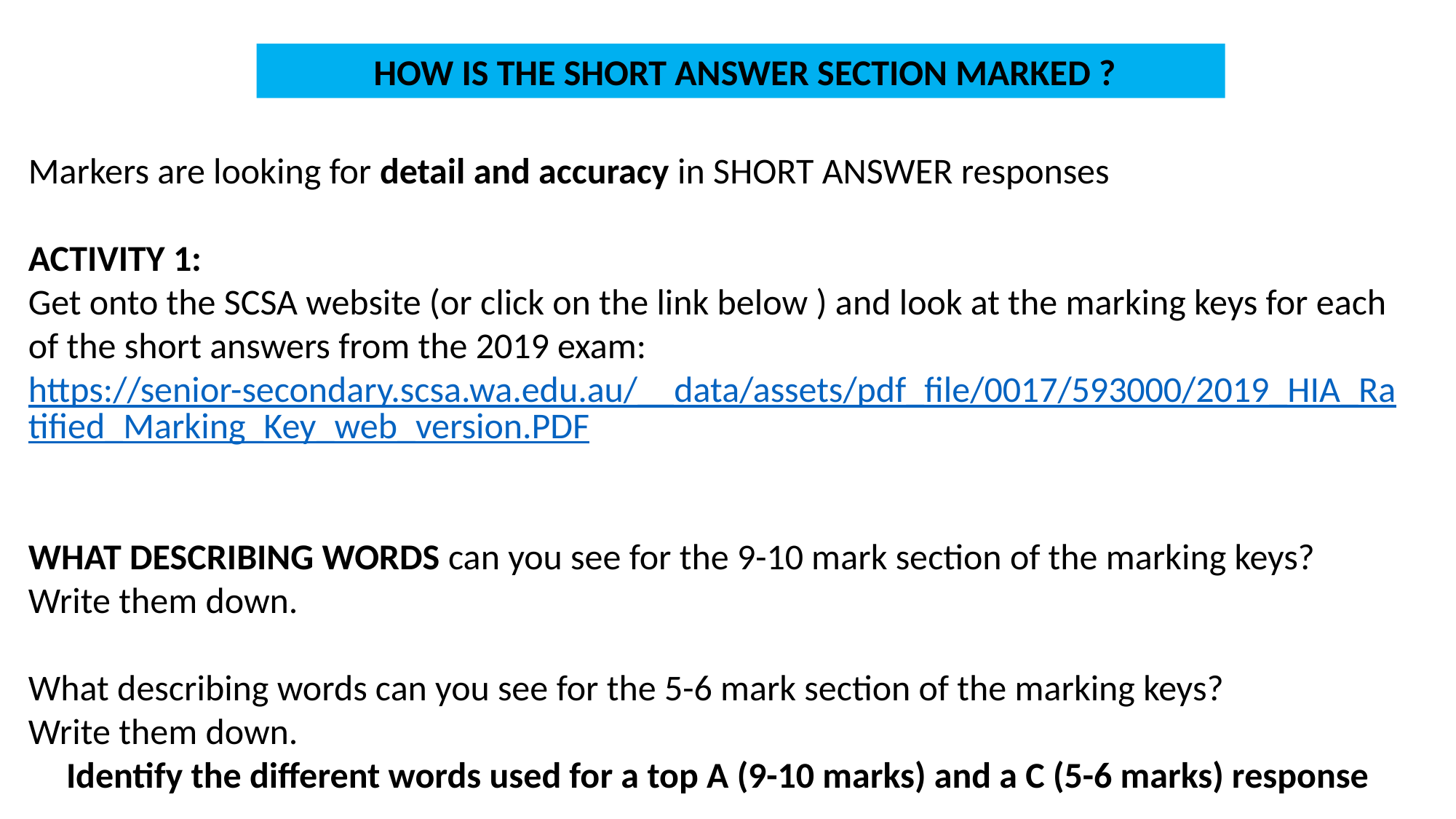

HOW IS THE SHORT ANSWER SECTION MARKED ?

Markers are looking for detail and accuracy in SHORT ANSWER responses

ACTIVITY 1:
Get onto the SCSA website (or click on the link below ) and look at the marking keys for each of the short answers from the 2019 exam: https://senior-secondary.scsa.wa.edu.au/__data/assets/pdf_file/0017/593000/2019_HIA_Ratified_Marking_Key_web_version.PDF

WHAT DESCRIBING WORDS can you see for the 9-10 mark section of the marking keys?
Write them down.

What describing words can you see for the 5-6 mark section of the marking keys?
Write them down.
Identify the different words used for a top A (9-10 marks) and a C (5-6 marks) response